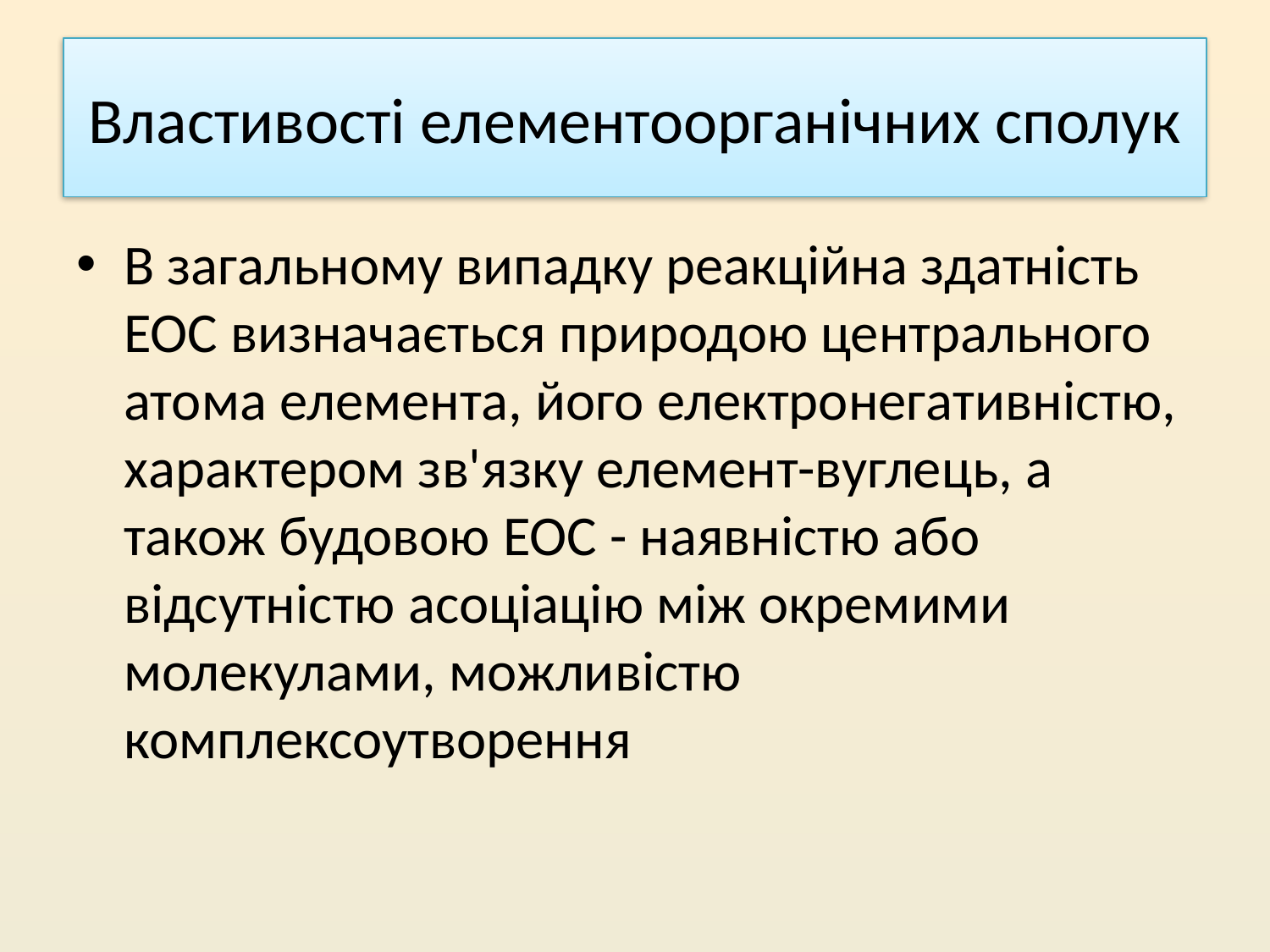

# Властивості елементоорганічних сполук
В загальному випадку реакційна здатність ЕОС визначається природою центрального атома елемента, його електронегативністю, характером зв'язку елемент-вуглець, а також будовою ЕОС - наявністю або відсутністю асоціацію між окремими молекулами, можливістю комплексоутворення